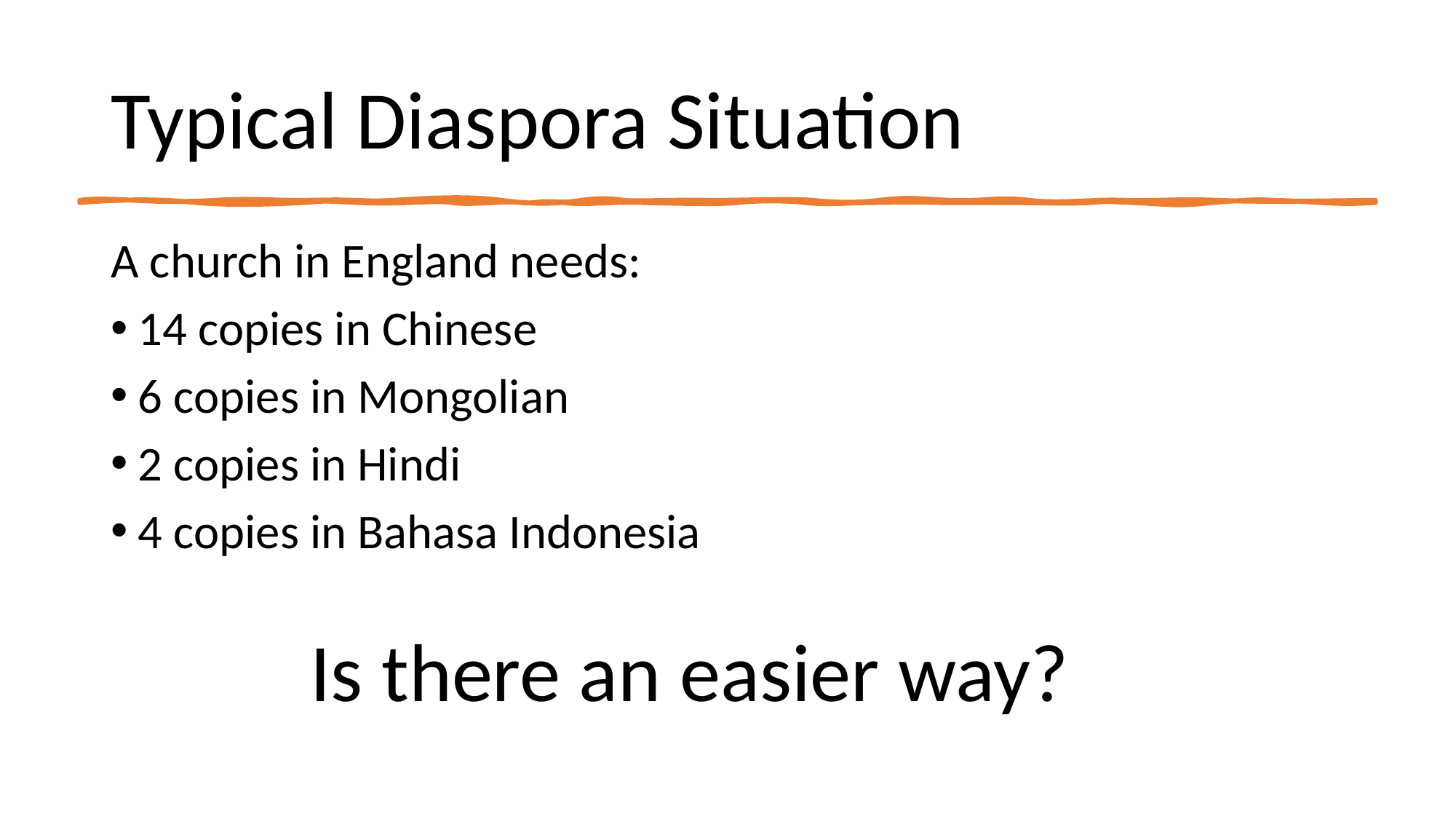

# Typical Diaspora Situation

A church in England needs:
14 copies in Chinese
6 copies in Mongolian
2 copies in Hindi
4 copies in Bahasa Indonesia
Is there an easier way?